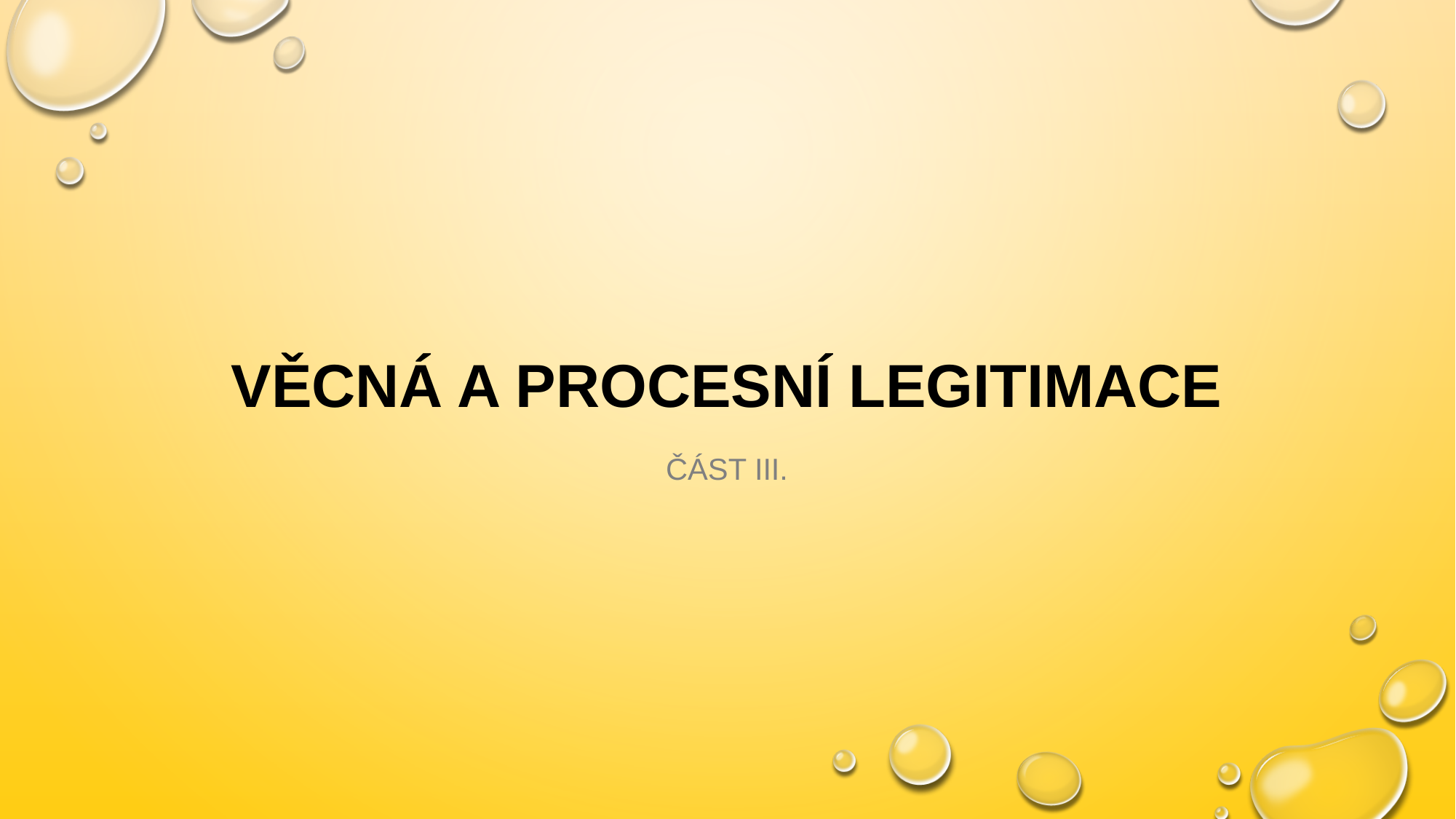

# Věcná a procesní legitimace
Část III.